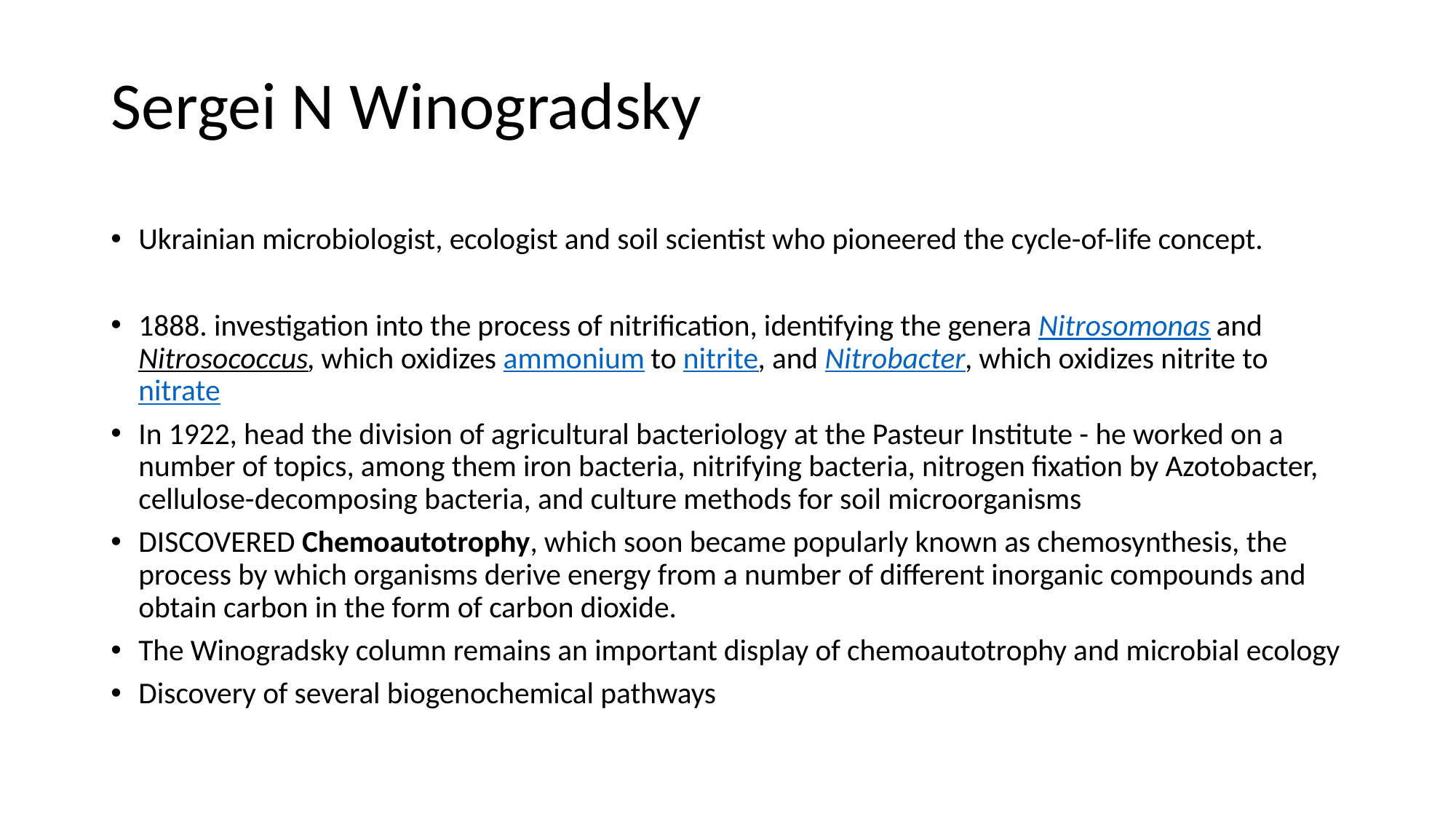

# Sergei N Winogradsky
Ukrainian microbiologist, ecologist and soil scientist who pioneered the cycle-of-life concept.

1888. investigation into the process of nitrification, identifying the genera Nitrosomonas and Nitrosococcus, which oxidizes ammonium to nitrite, and Nitrobacter, which oxidizes nitrite to nitrate
In 1922, head the division of agricultural bacteriology at the Pasteur Institute - he worked on a number of topics, among them iron bacteria, nitrifying bacteria, nitrogen fixation by Azotobacter, cellulose-decomposing bacteria, and culture methods for soil microorganisms
DISCOVERED Chemoautotrophy, which soon became popularly known as chemosynthesis, the process by which organisms derive energy from a number of different inorganic compounds and obtain carbon in the form of carbon dioxide.
The Winogradsky column remains an important display of chemoautotrophy and microbial ecology
Discovery of several biogenochemical pathways